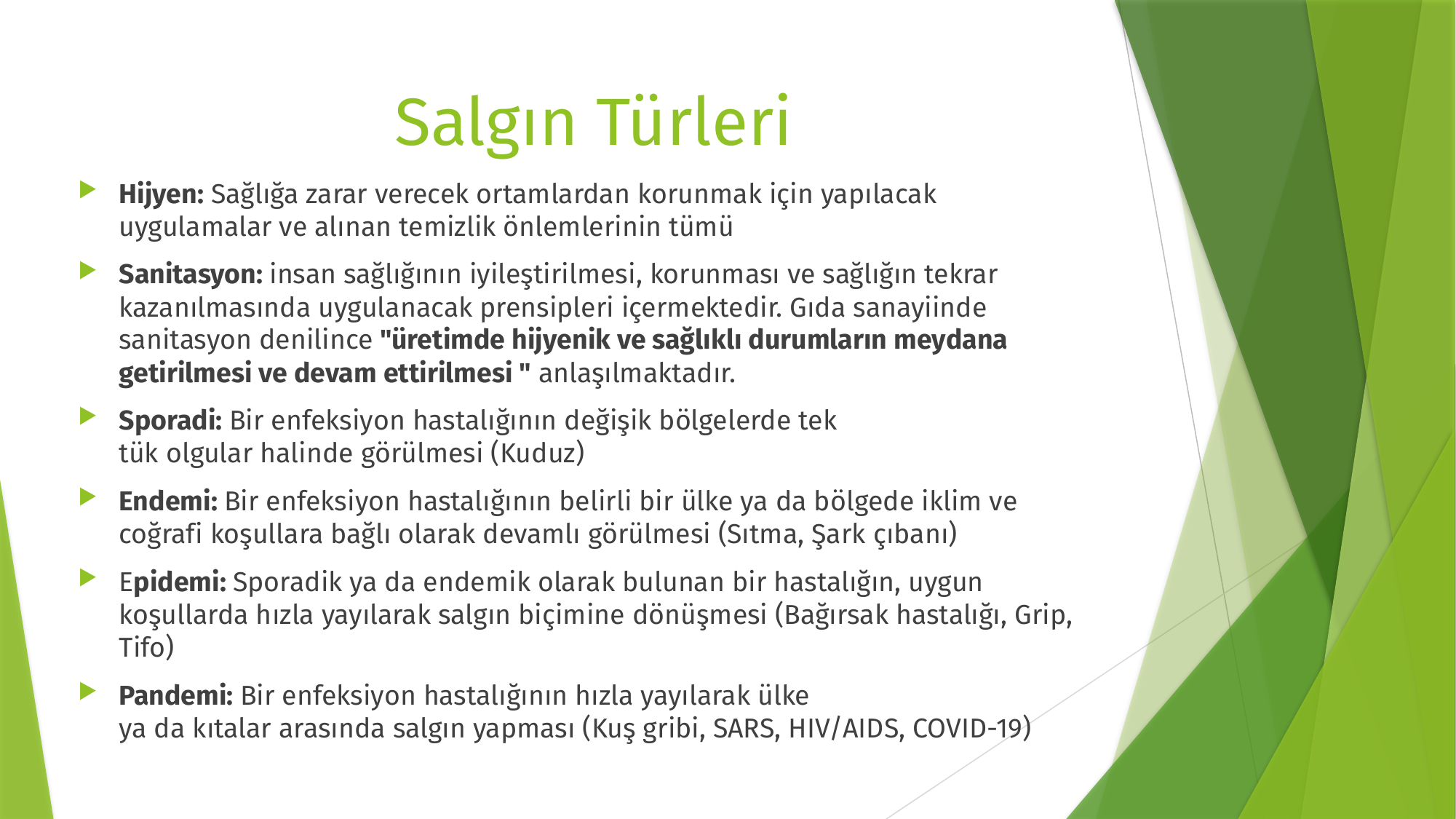

# Salgın Türleri
Hijyen: Sağlığa zarar verecek ortamlardan korunmak için yapılacak uygulamalar ve alınan temizlik önlemlerinin tümü
Sanitasyon: insan sağlığının iyileştirilmesi, korunması ve sağlığın tekrar kazanılmasında uygulanacak prensipleri içermektedir. Gıda sanayiinde sanitasyon denilince "üretimde hijyenik ve sağlıklı durumların meydana getirilmesi ve devam ettirilmesi " anlaşılmaktadır.
Sporadi: Bir enfeksiyon hastalığının değişik bölgelerde tek
tük olgular halinde görülmesi (Kuduz)
Endemi: Bir enfeksiyon hastalığının belirli bir ülke ya da bölgede iklim ve coğrafi koşullara bağlı olarak devamlı görülmesi (Sıtma, Şark çıbanı)
Epidemi: Sporadik ya da endemik olarak bulunan bir hastalığın, uygun koşullarda hızla yayılarak salgın biçimine dönüşmesi (Bağırsak hastalığı, Grip, Tifo)
Pandemi: Bir enfeksiyon hastalığının hızla yayılarak ülke
ya da kıtalar arasında salgın yapması (Kuş gribi, SARS, HIV/AIDS, COVID-19)